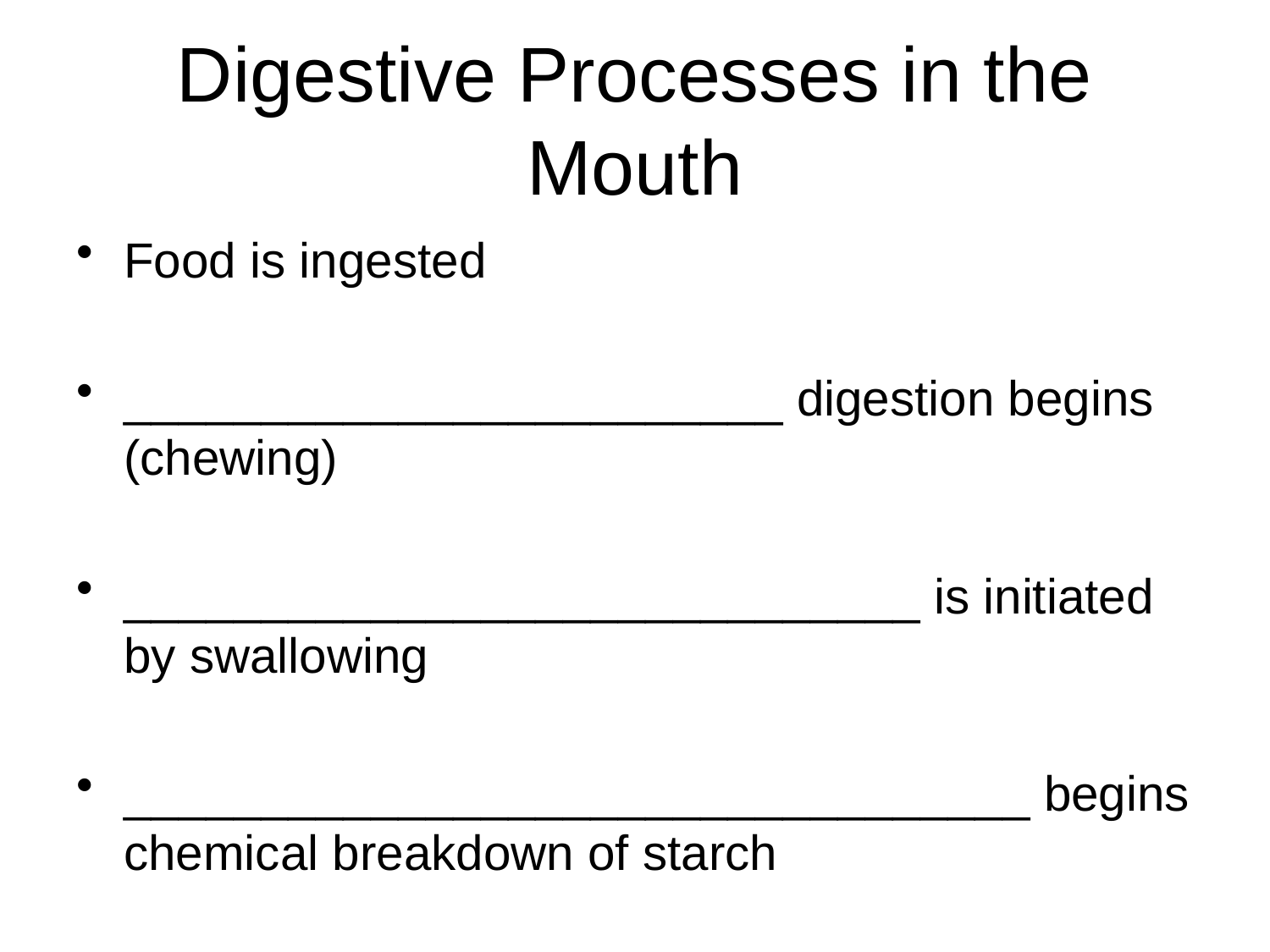

# Digestive Processes in the Mouth
Food is ingested

________________________ digestion begins (chewing)

_____________________________ is initiated by swallowing

_________________________________ begins chemical breakdown of starch